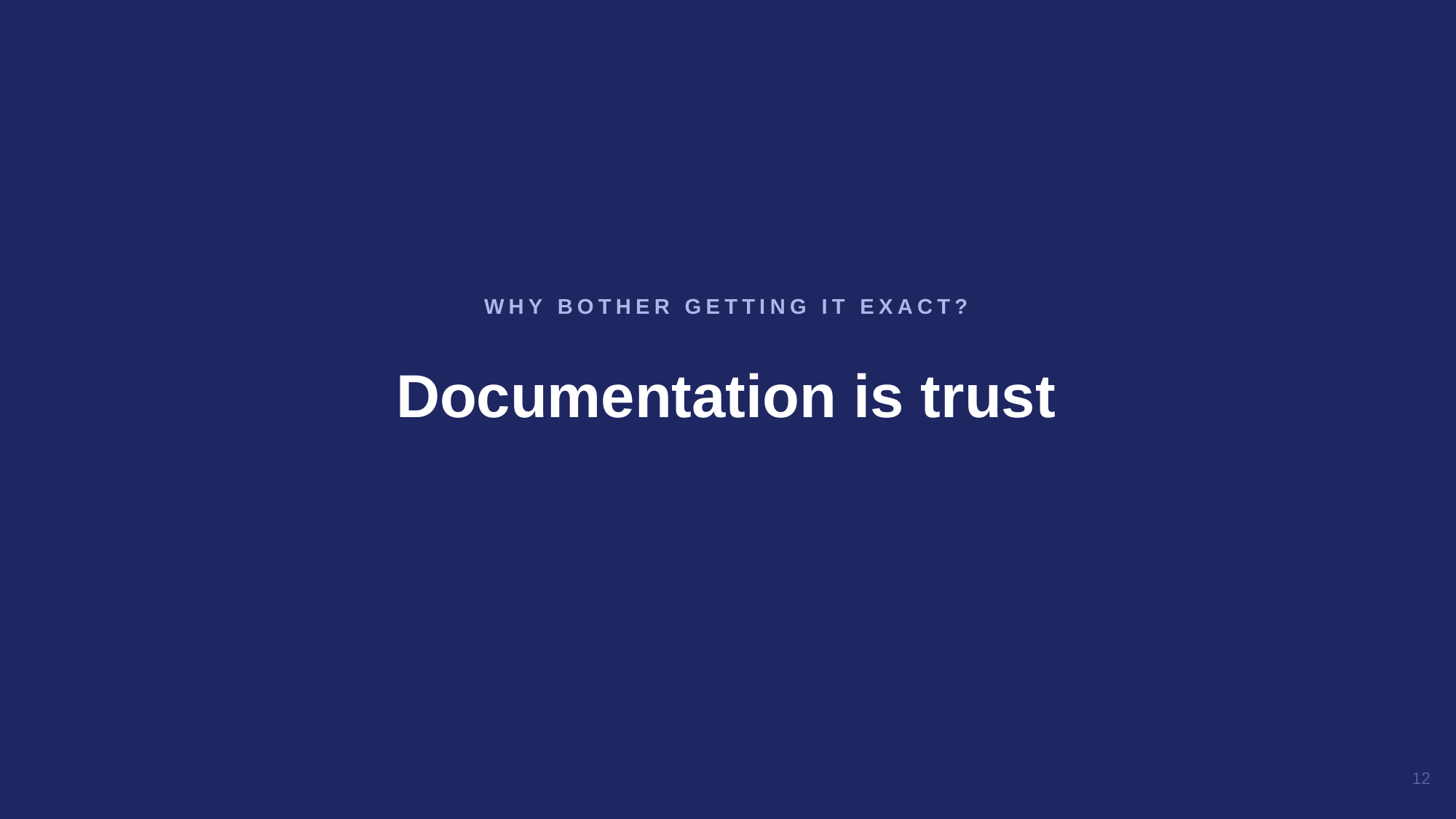

Documentation is trust
WHY BOTHER GETTING IT EXACT?
12